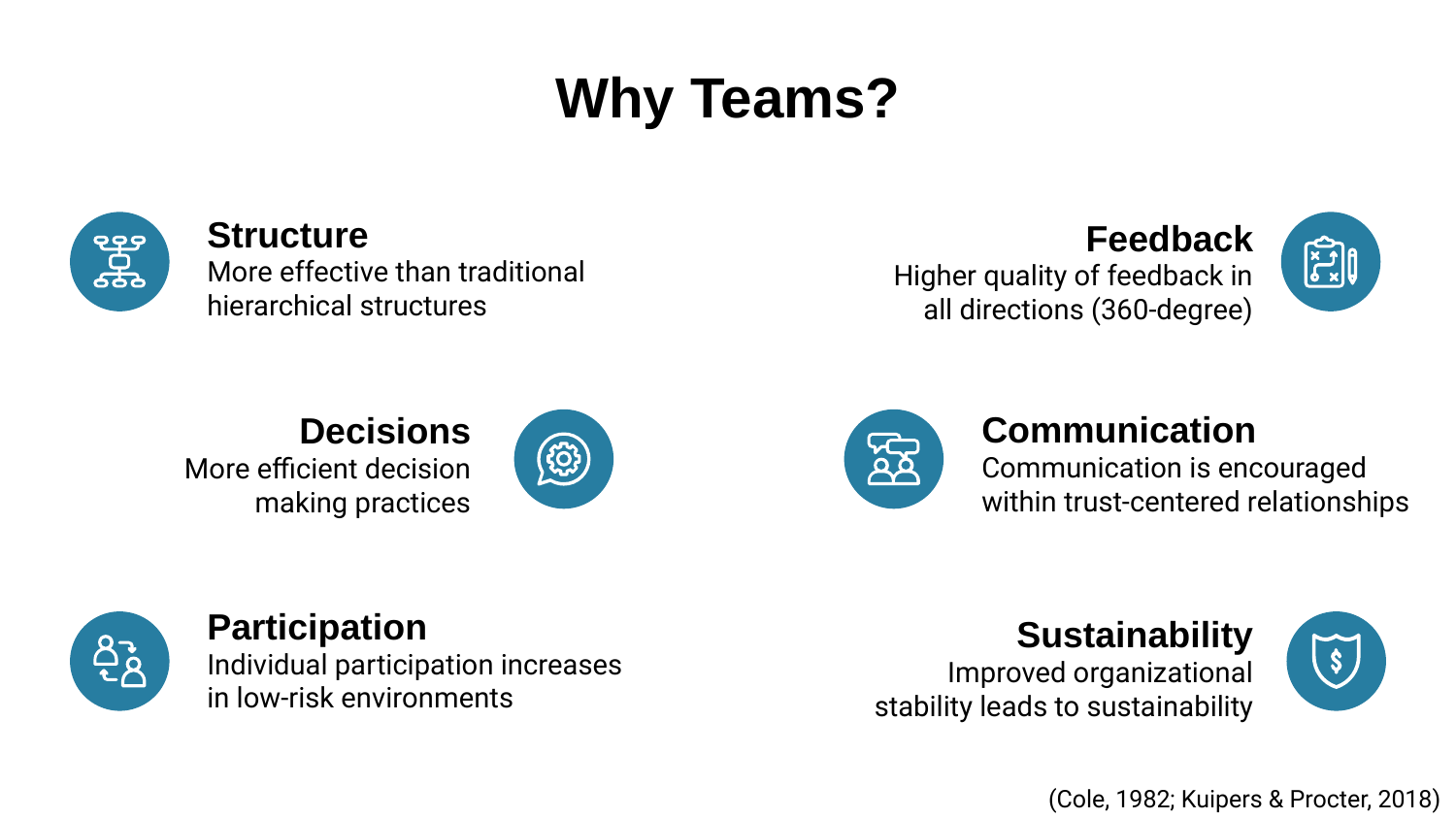

# Why Teams?
Structure
More effective than traditional hierarchical structures

Feedback
Higher quality of feedback in all directions (360-degree)
Communication
Communication is encouraged within trust-centered relationships
Decisions
More efficient decision making practices

Participation
Individual participation increases in low-risk environments

Sustainability
Improved organizational stability leads to sustainability
(Cole, 1982; Kuipers & Procter, 2018)